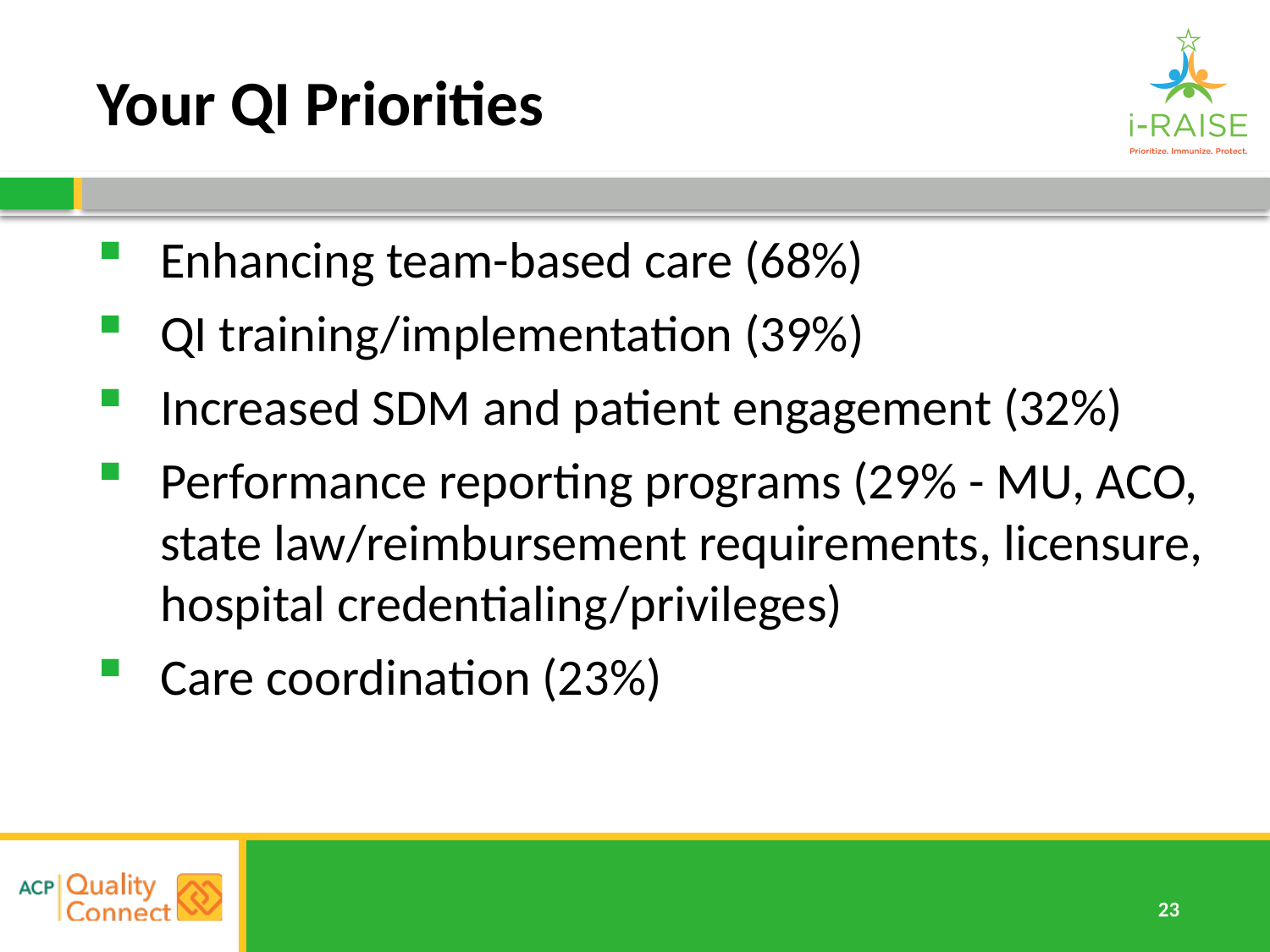

# Your QI Priorities
Enhancing team-based care (68%)
QI training/implementation (39%)
Increased SDM and patient engagement (32%)
Performance reporting programs (29% - MU, ACO, state law/reimbursement requirements, licensure, hospital credentialing/privileges)
Care coordination (23%)